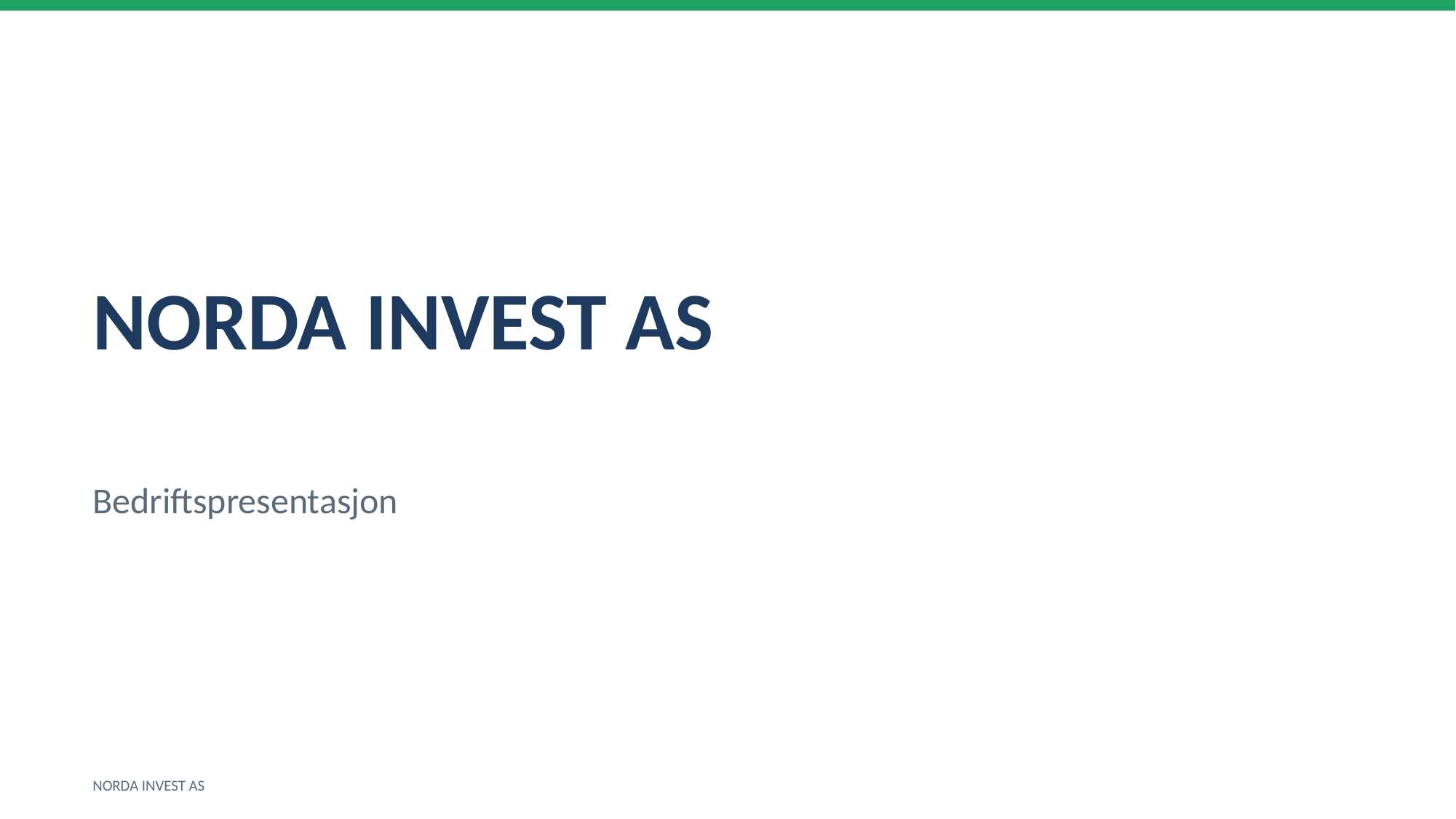

NORDA INVEST AS
Bedriftspresentasjon
NORDA INVEST AS